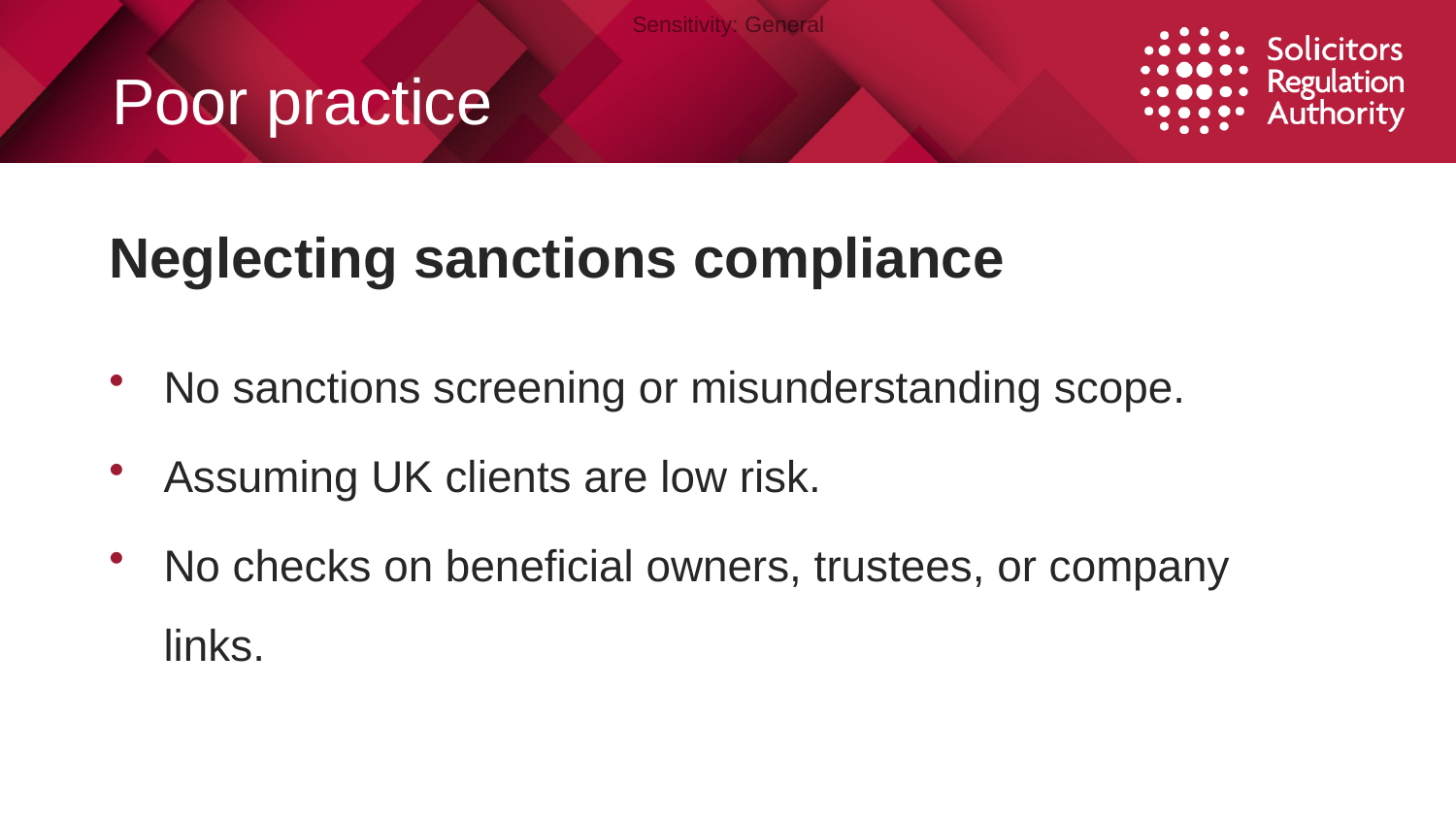

# Poor practice
Neglecting sanctions compliance

No sanctions screening or misunderstanding scope.
Assuming UK clients are low risk.
No checks on beneficial owners, trustees, or company links.